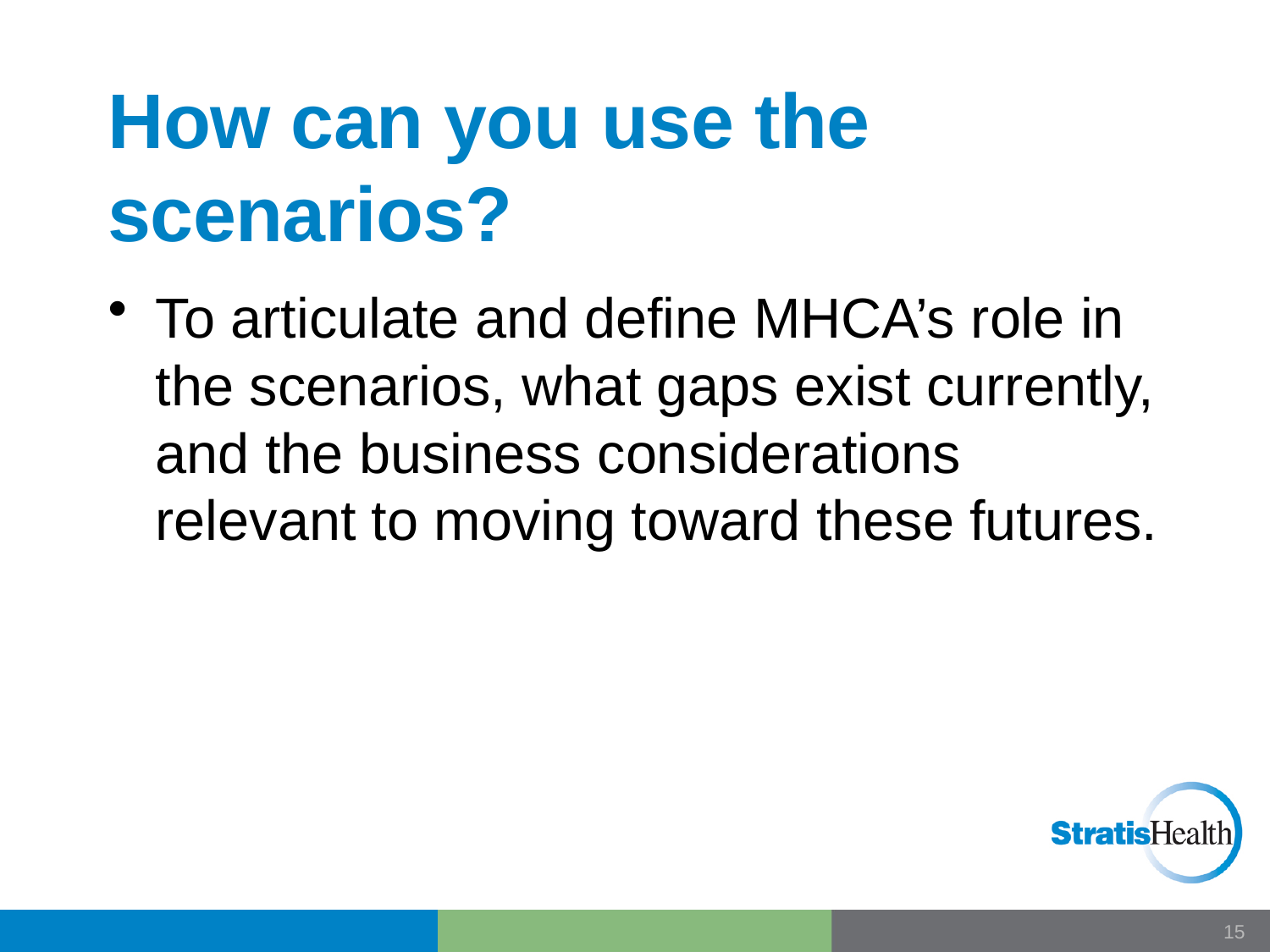

# How can you use the scenarios?
To articulate and define MHCA’s role in the scenarios, what gaps exist currently, and the business considerations relevant to moving toward these futures.

15